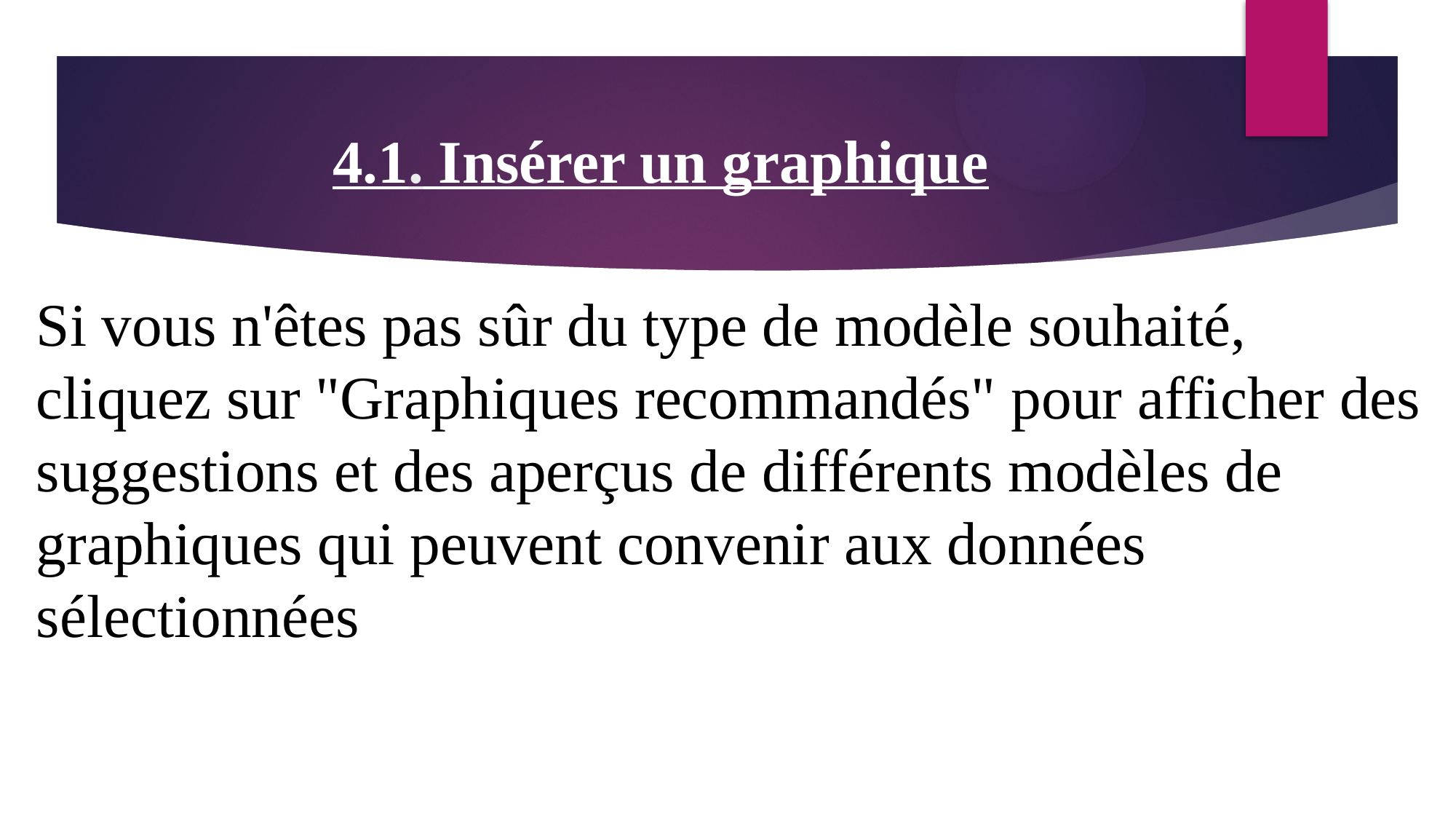

# 4.1. Insérer un graphique
Si vous n'êtes pas sûr du type de modèle souhaité, cliquez sur "Graphiques recommandés" pour afficher des suggestions et des aperçus de différents modèles de graphiques qui peuvent convenir aux données sélectionnées